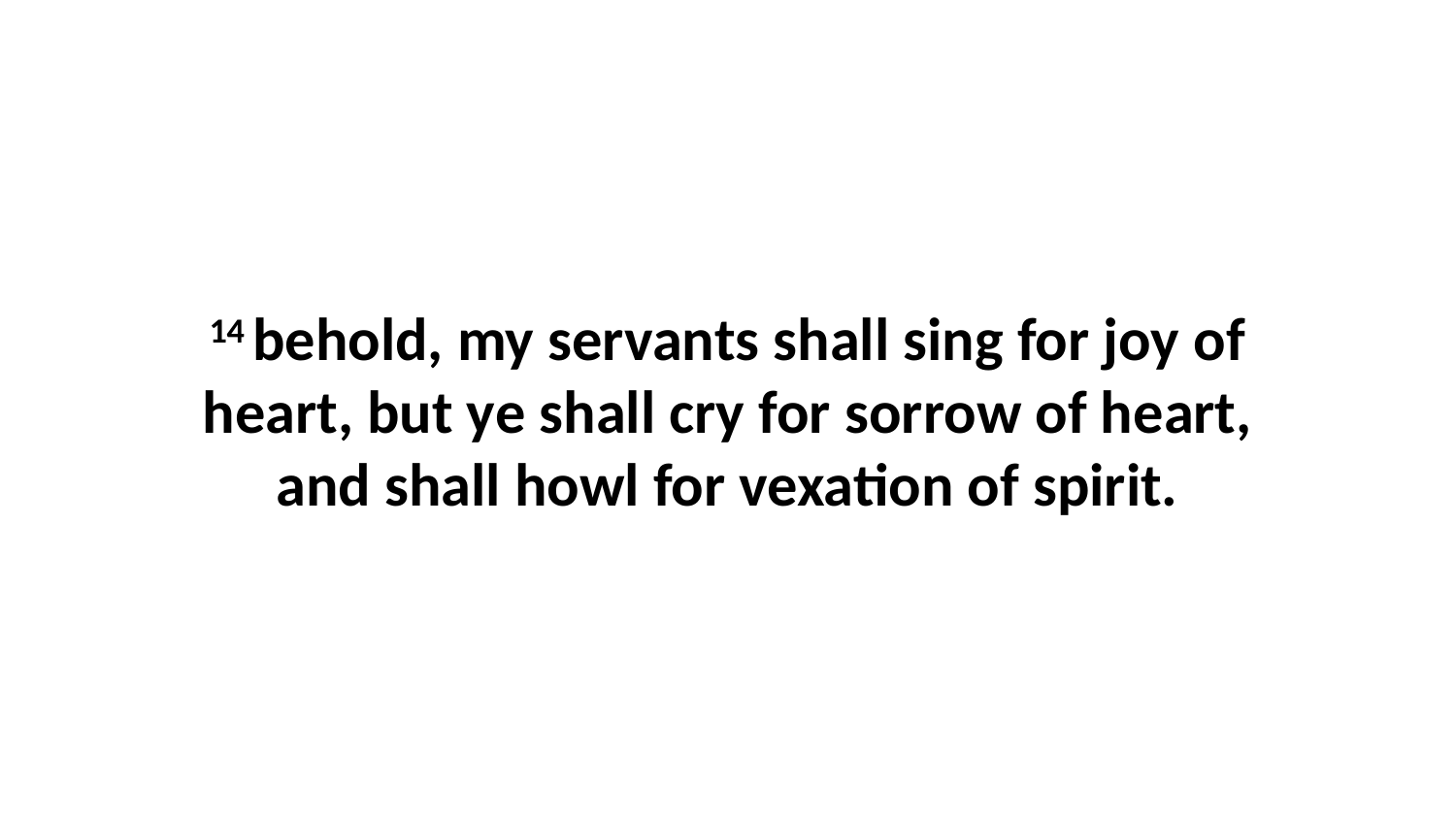

14 behold, my servants shall sing for joy of heart, but ye shall cry for sorrow of heart, and shall howl for vexation of spirit.